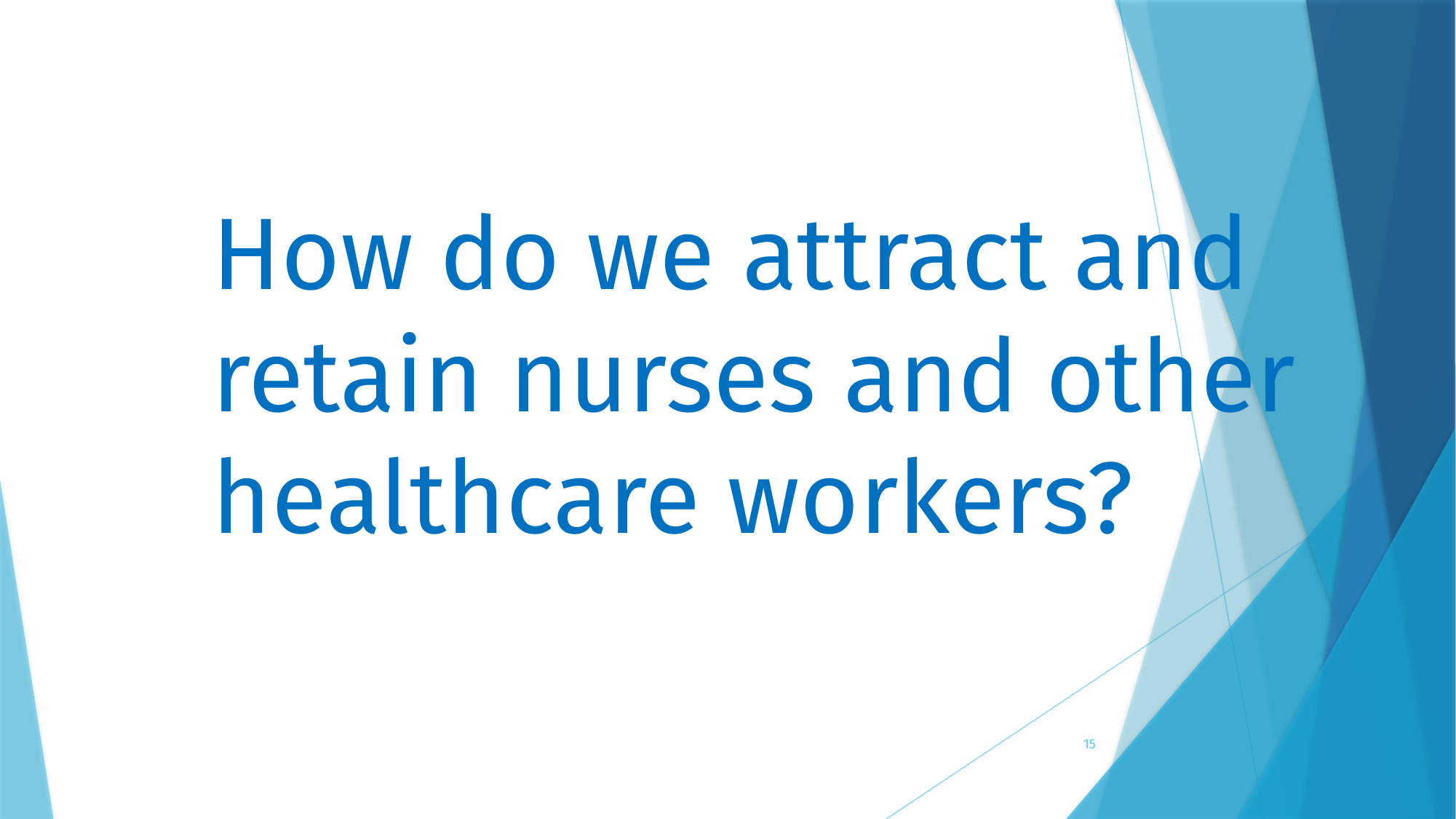

# How do we attract and retain nurses and other healthcare workers?

15